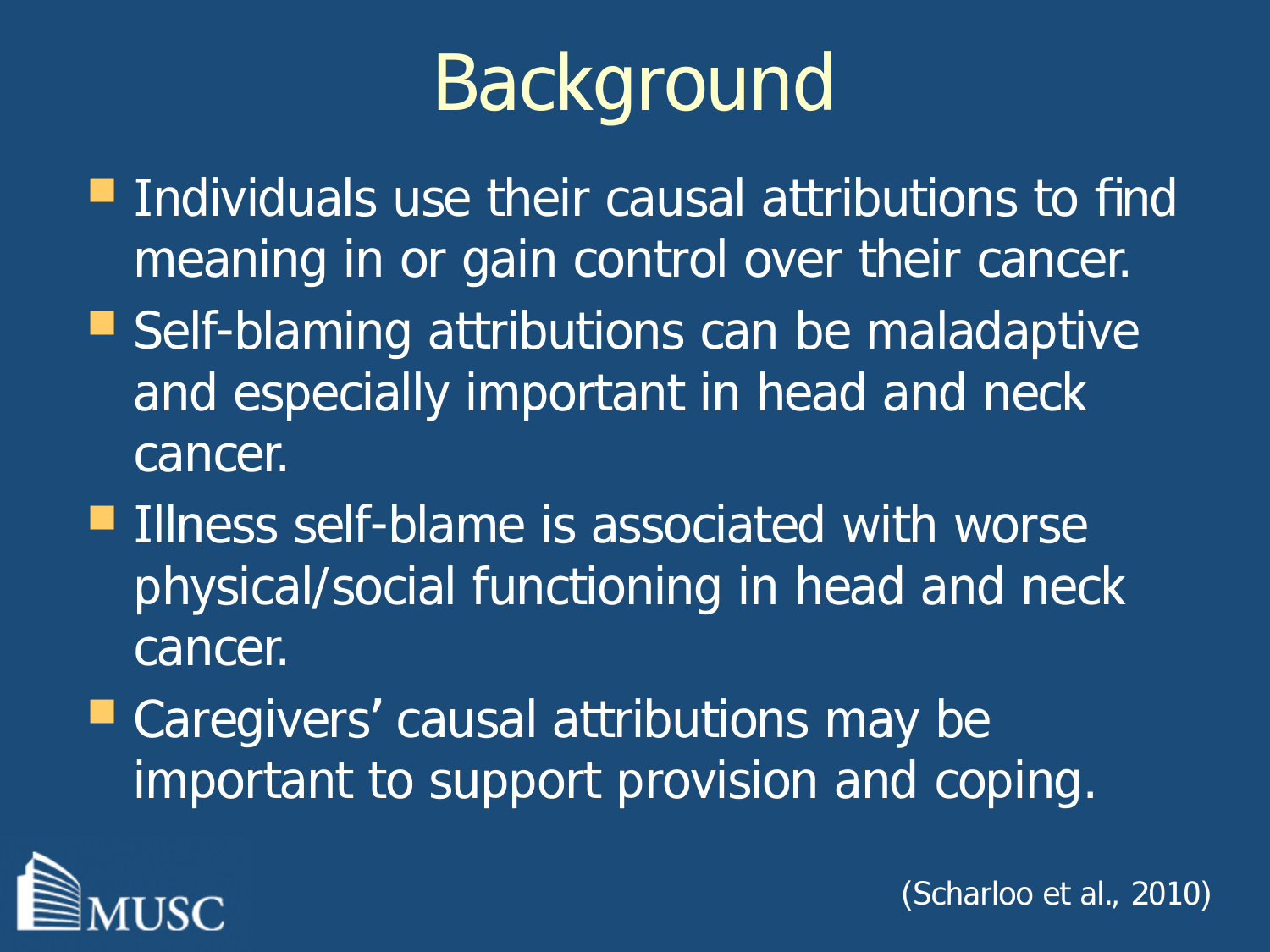

Background
Individuals use their causal attributions to find meaning in or gain control over their cancer.
Self-blaming attributions can be maladaptive and especially important in head and neck cancer.
Illness self-blame is associated with worse physical/social functioning in head and neck cancer.
Caregivers’ causal attributions may be important to support provision and coping.
(Scharloo et al., 2010)